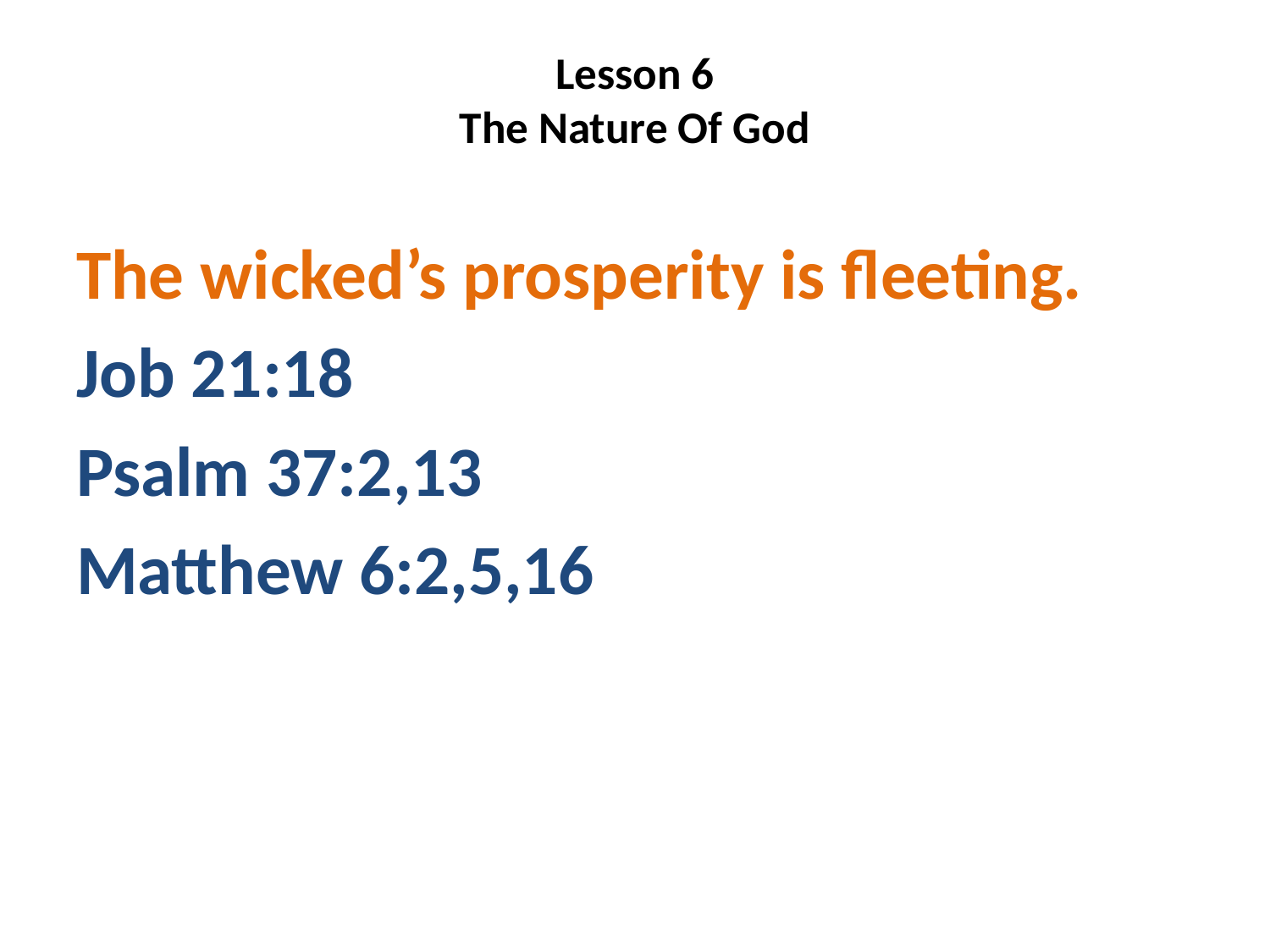

# Lesson 6 The Nature Of God
The wicked’s prosperity is fleeting.
Job 21:18
Psalm 37:2,13
Matthew 6:2,5,16